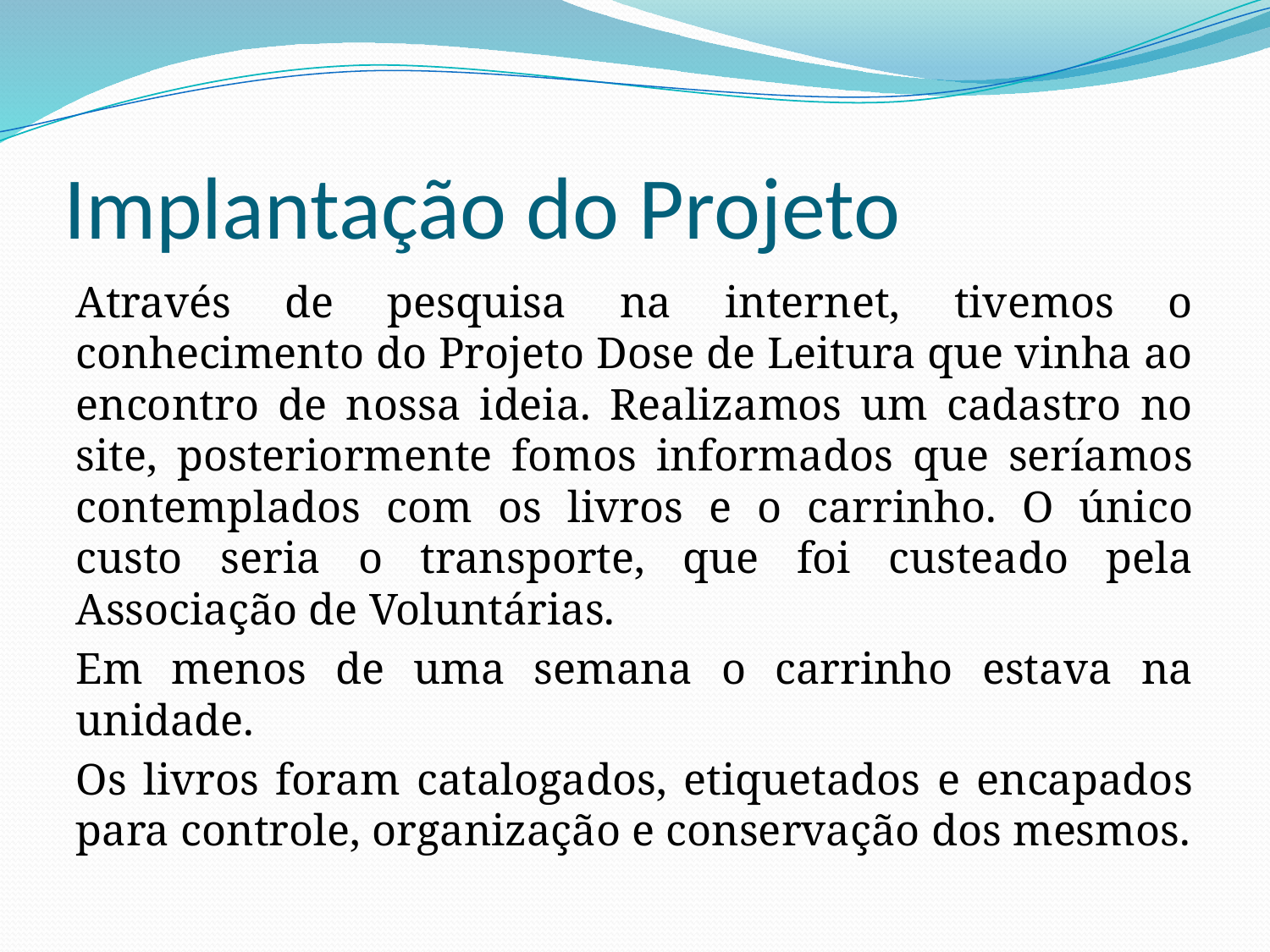

# Implantação do Projeto
Através de pesquisa na internet, tivemos o conhecimento do Projeto Dose de Leitura que vinha ao encontro de nossa ideia. Realizamos um cadastro no site, posteriormente fomos informados que seríamos contemplados com os livros e o carrinho. O único custo seria o transporte, que foi custeado pela Associação de Voluntárias.
Em menos de uma semana o carrinho estava na unidade.
Os livros foram catalogados, etiquetados e encapados para controle, organização e conservação dos mesmos.